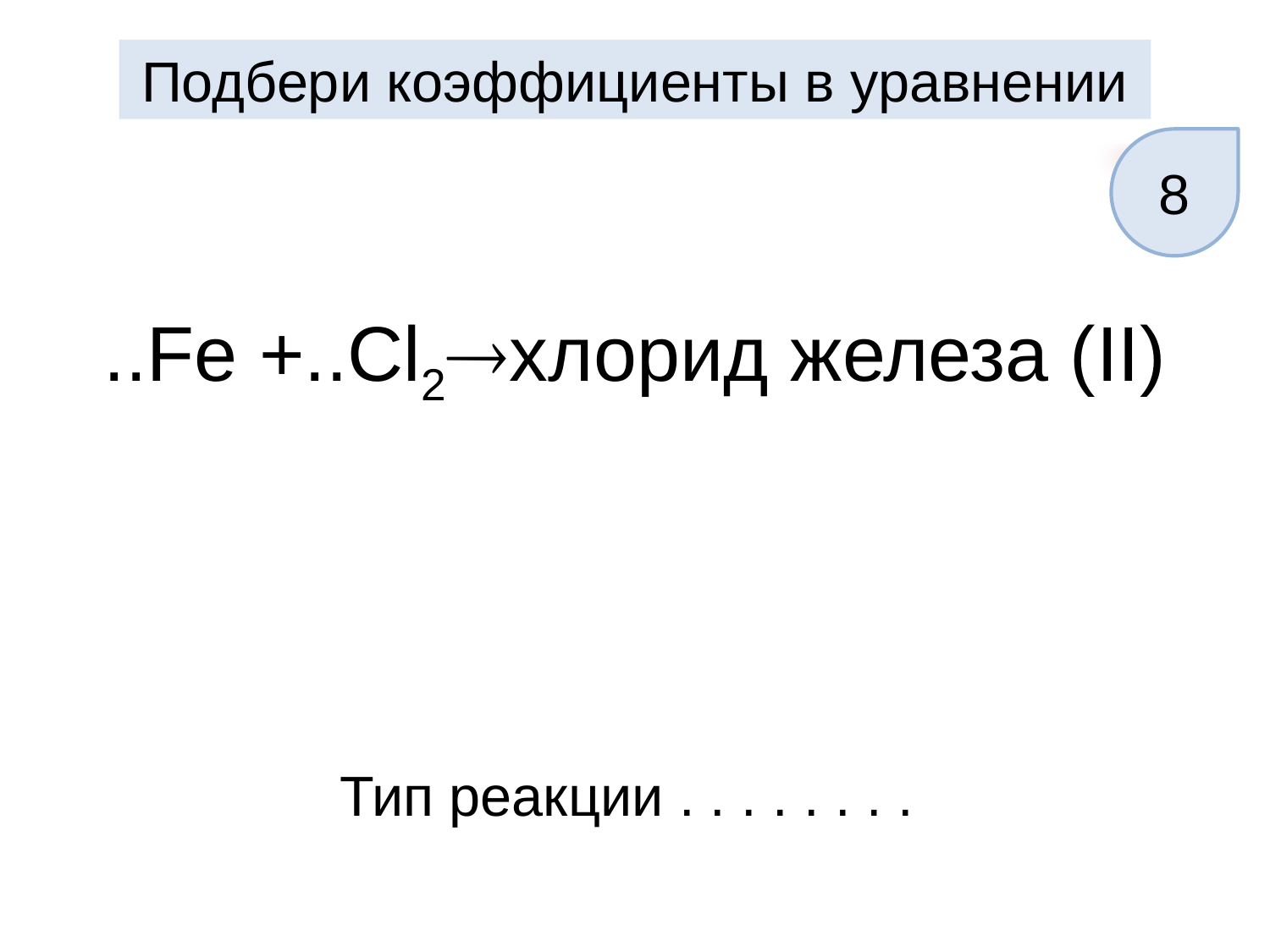

Подбери коэффициенты в уравнении
8
..Fe +..Cl2→хлорид железа (II)
Тип реакции . . . . . . . .